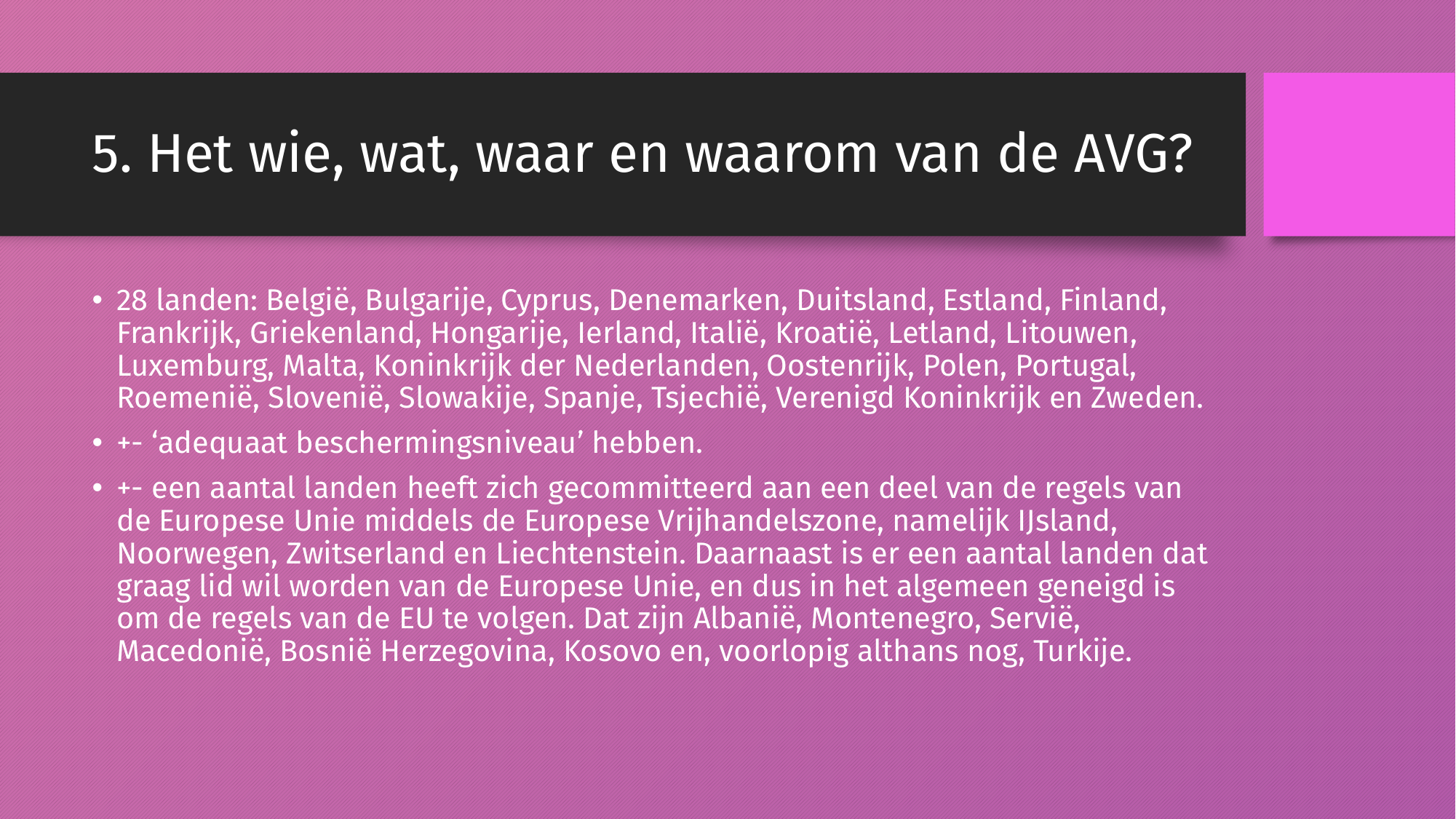

# 5. Het wie, wat, waar en waarom van de AVG?
28 landen: België, Bulgarije, Cyprus, Denemarken, Duitsland, Estland, Finland, Frankrijk, Griekenland, Hongarije, Ierland, Italië, Kroatië, Letland, Litouwen, Luxemburg, Malta, Koninkrijk der Nederlanden, Oostenrijk, Polen, Portugal, Roemenië, Slovenië, Slowakije, Spanje, Tsjechië, Verenigd Koninkrijk en Zweden.
+- ‘adequaat beschermingsniveau’ hebben.
+- een aantal landen heeft zich gecommitteerd aan een deel van de regels van de Europese Unie middels de Europese Vrijhandelszone, namelijk IJsland, Noorwegen, Zwitserland en Liechtenstein. Daarnaast is er een aantal landen dat graag lid wil worden van de Europese Unie, en dus in het algemeen geneigd is om de regels van de EU te volgen. Dat zijn Albanië, Montenegro, Servië, Macedonië, Bosnië Herzegovina, Kosovo en, voorlopig althans nog, Turkije.